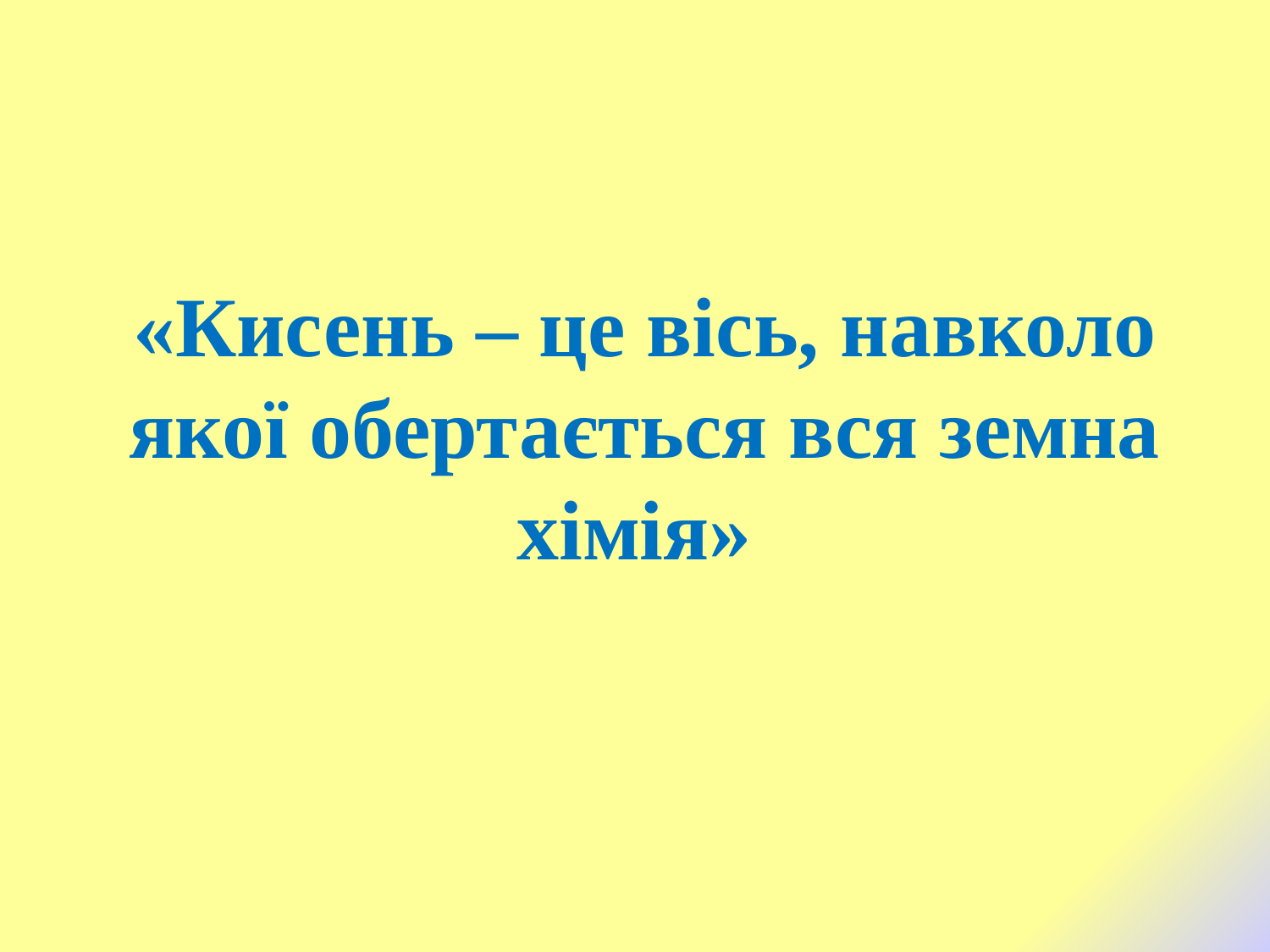

«Кисень – це вісь, навколо якої обертається вся земна хімія»